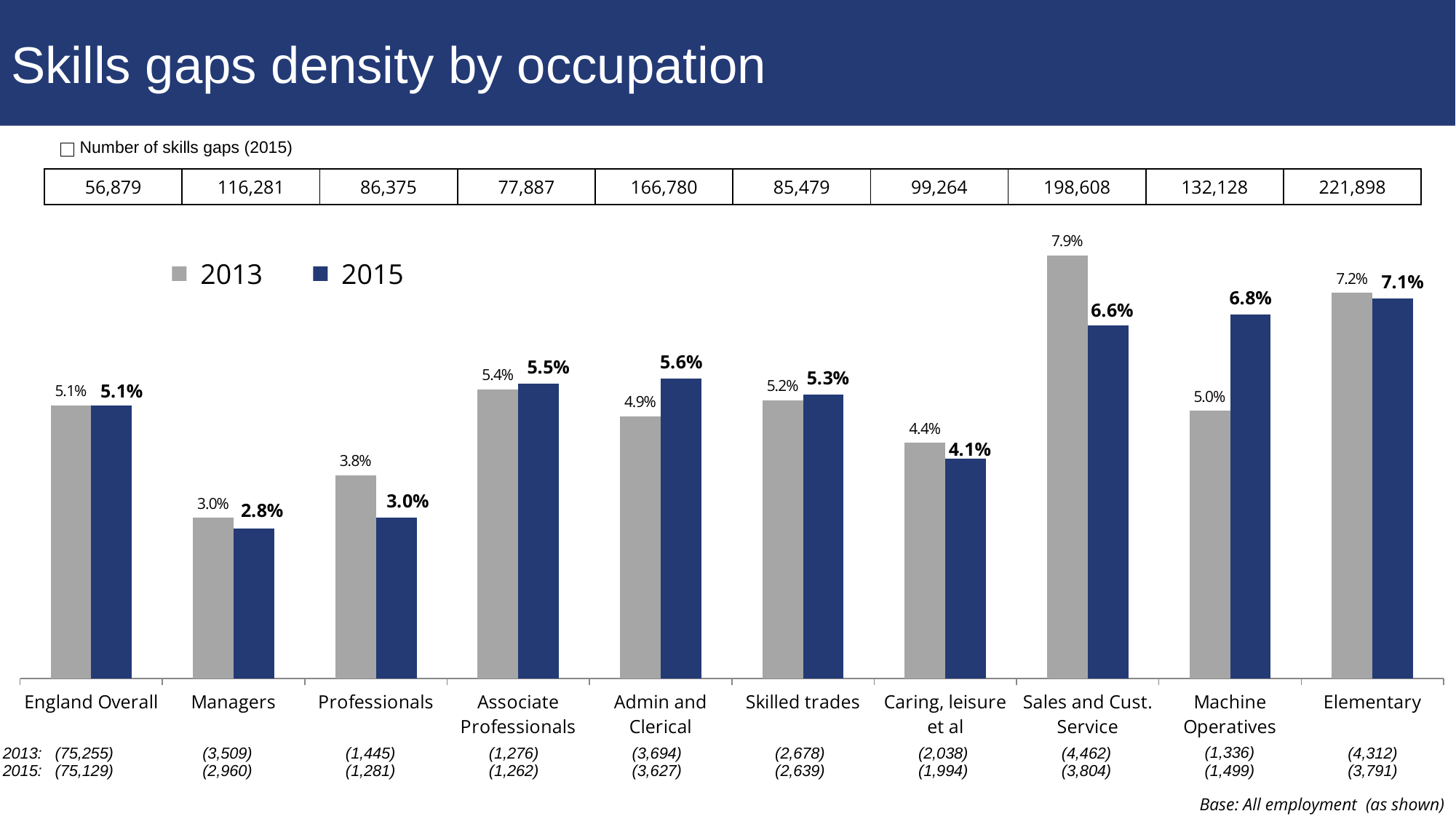

# Skills gaps density by occupation

### Chart

| Category | 2013 | 2015 |
|---|---|---|
| England Overall | 0.051 | 0.051 |
| Managers | 0.03 | 0.028 |
| Professionals | 0.038 | 0.03 |
| Associate Professionals | 0.054 | 0.055 |
| Admin and Clerical | 0.049 | 0.056 |
| Skilled trades | 0.052 | 0.053 |
| Caring, leisure et al | 0.044 | 0.041 |
| Sales and Cust. Service | 0.079 | 0.066 |
| Machine Operatives | 0.05 | 0.068 |
| Elementary | 0.072 | 0.071 |
Number of skills gaps (2015)

| 56,879 | 116,281 | 86,375 | 77,887 | 166,780 | 85,479 | 99,264 | 198,608 | 132,128 | 221,898 |
| --- | --- | --- | --- | --- | --- | --- | --- | --- | --- |
2013
2015

(1,336)
2013:
(75,255)
(3,509)
(1,445)
(1,276)
(3,694)
(2,678)
(2,038)
(4,462)
(4,312)
2015:
(1,499)
(75,129)
(2,960)
(1,281)
(1,262)
(3,627)
(2,639)
(1,994)
(3,804)
(3,791)
Base: All employment  (as shown)